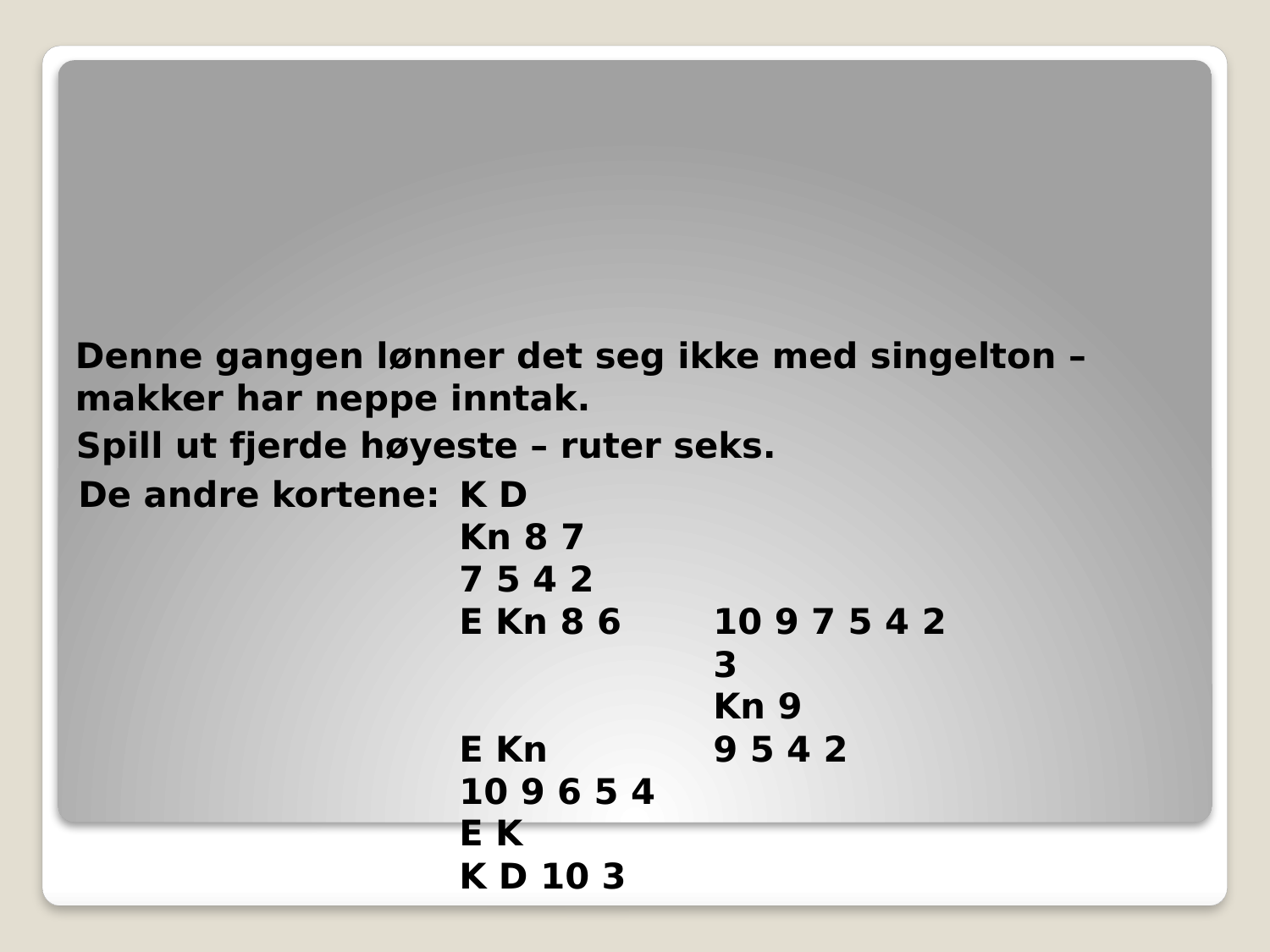

Denne gangen lønner det seg ikke med singelton –
makker har neppe inntak.
Spill ut fjerde høyeste – ruter seks.
De andre kortene:	K D
			Kn 8 7
			7 5 4 2
			E Kn 8 6	10 9 7 5 4 2
					3
					Kn 9
			E Kn	 	9 5 4 2
			10 9 6 5 4
			E K
			K D 10 3
#